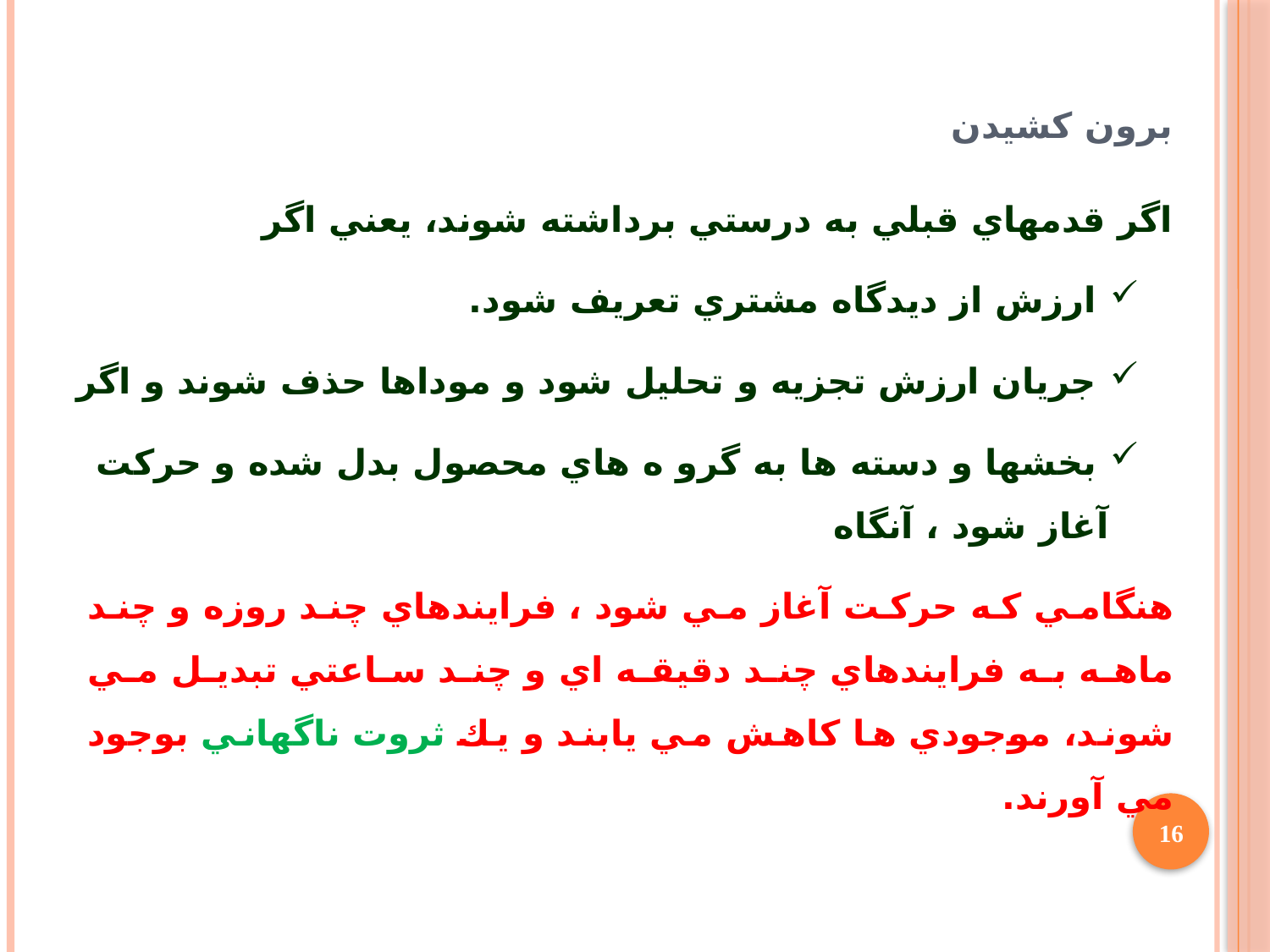

برون كشيدن
اگر قدمهاي قبلي به درستي برداشته شوند، يعني اگر
 ارزش از ديدگاه مشتري تعريف شود.
 جريان ارزش تجزيه و تحليل شود و موداها حذف شوند و اگر
 بخشها و دسته ها به گرو ه هاي محصول بدل شده و حركت آغاز شود ، آنگاه
هنگامي كه حركت آغاز مي شود ، فرايندهاي چند روزه و چند ماهه به فرايندهاي چند دقيقه اي و چند ساعتي تبديل مي شوند، موجودي ها كاهش مي يابند و يك ثروت ناگهاني بوجود مي آورند.
16